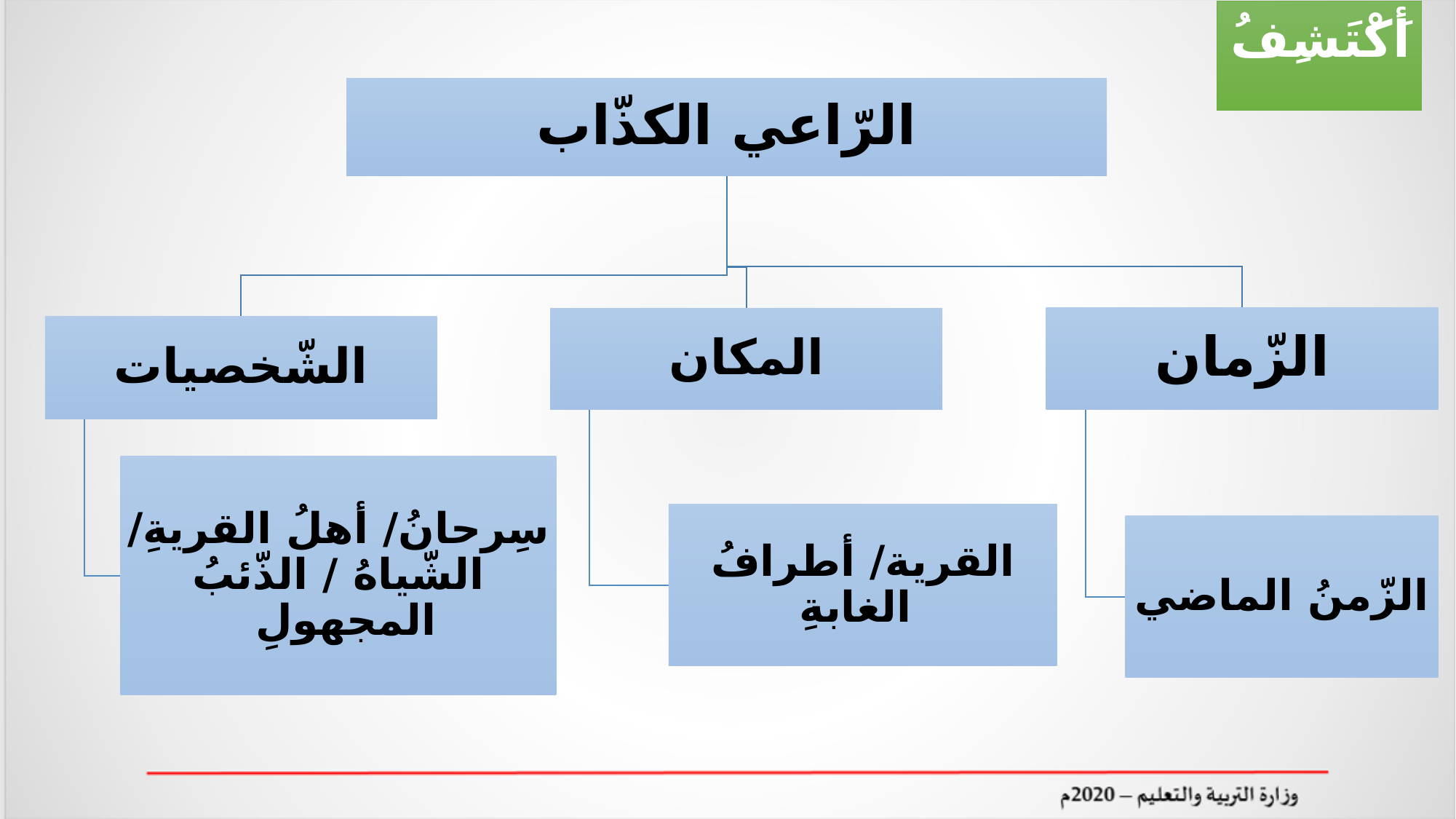

أَكْتَشِفُ

الرّاعي الكذّاب
الشّخصيات
سِرحانُ/ أهلُ القريةِ/ الشّياهُ / الذّئبُ المجهولِ
المكان
القرية/ أطرافُ الغابةِ
الزّمان
الزّمنُ الماضي